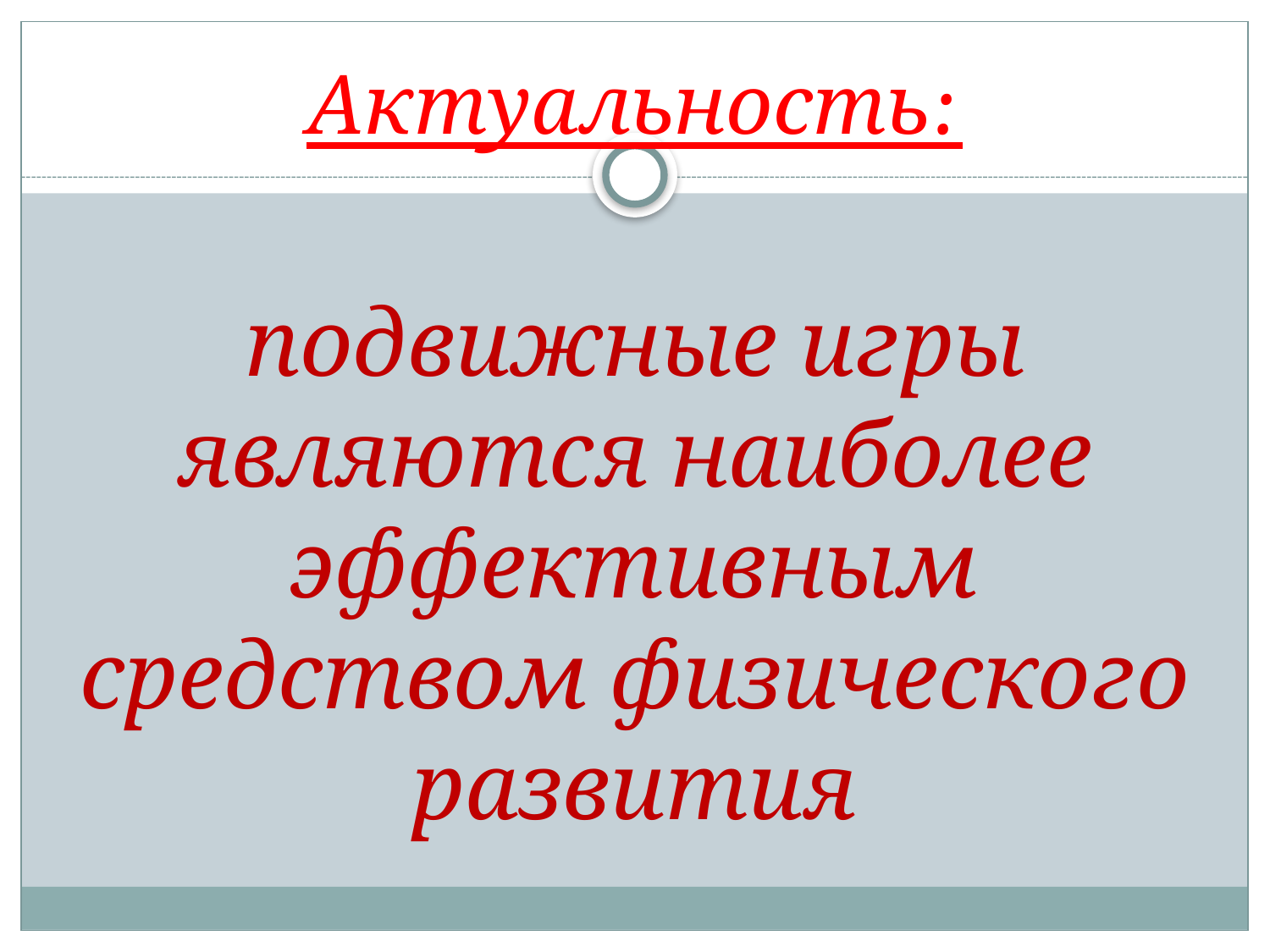

Актуальность:

подвижные игры являются наиболее эффективным средством физического развития